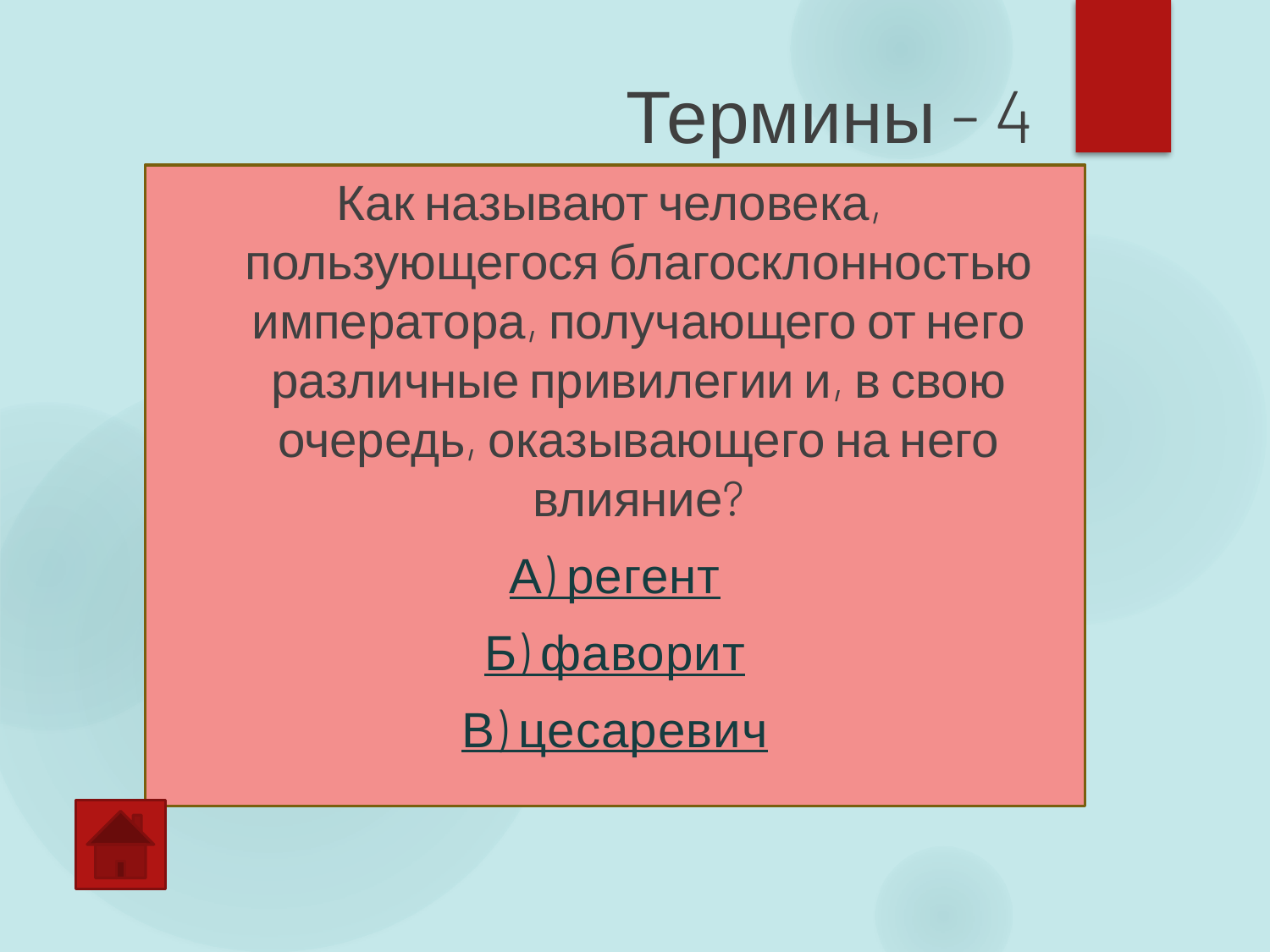

# Термины - 4
Как называют человека,  пользующегося благосклонностью императора, получающего от него различные привилегии и, в свою очередь, оказывающего на него влияние?
А) регент
Б) фаворит
В) цесаревич